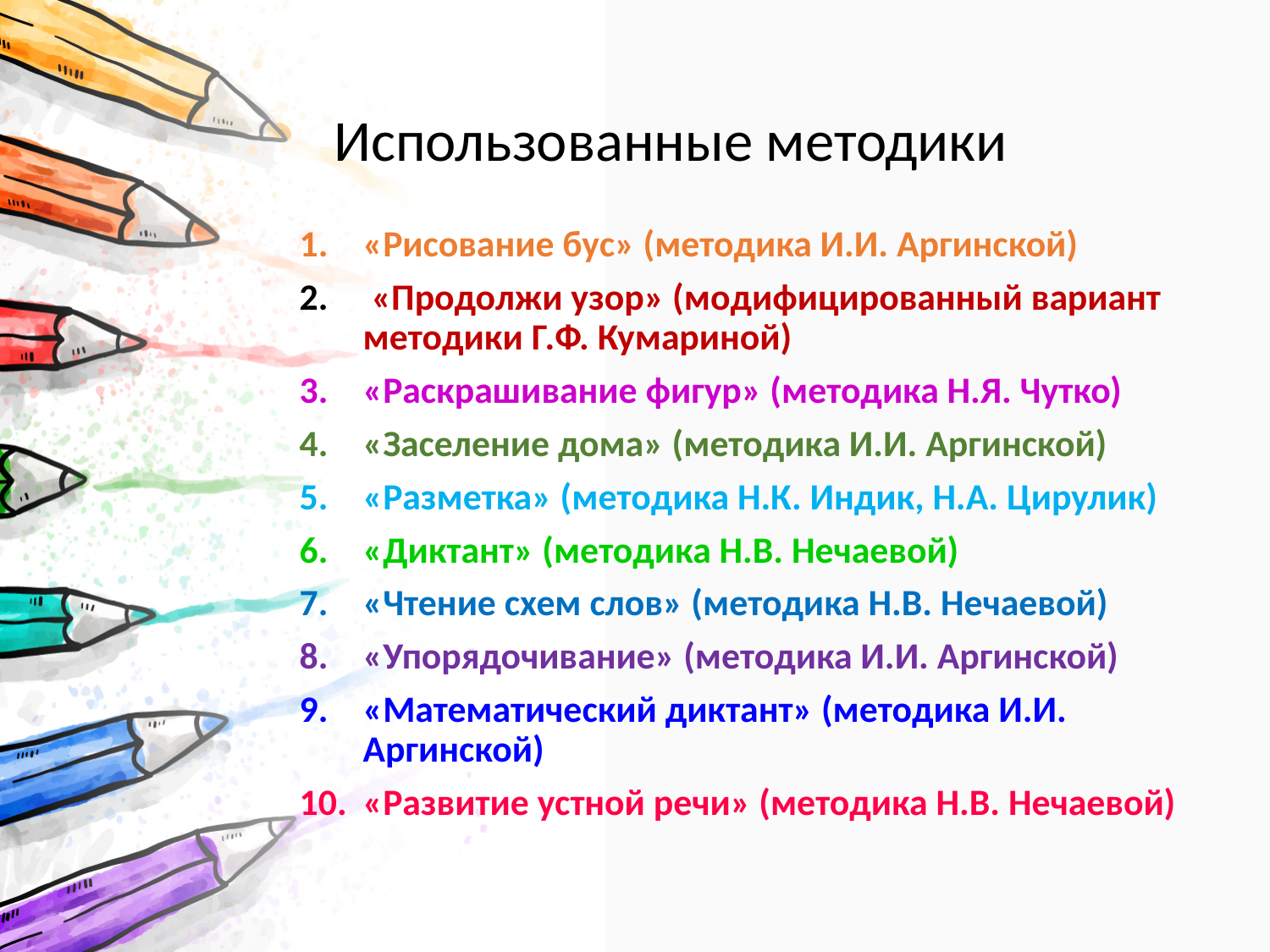

# Использованные методики
«Рисование бус» (методика И.И. Аргинской)
 «Продолжи узор» (модифицированный вариант методики Г.Ф. Кумариной)
«Раскрашивание фигур» (методика Н.Я. Чутко)
«Заселение дома» (методика И.И. Аргинской)
«Разметка» (методика Н.К. Индик, Н.А. Цирулик)
«Диктант» (методика Н.В. Нечаевой)
«Чтение схем слов» (методика Н.В. Нечаевой)
«Упорядочивание» (методика И.И. Аргинской)
«Математический диктант» (методика И.И. Аргинской)
«Развитие устной речи» (методика Н.В. Нечаевой)